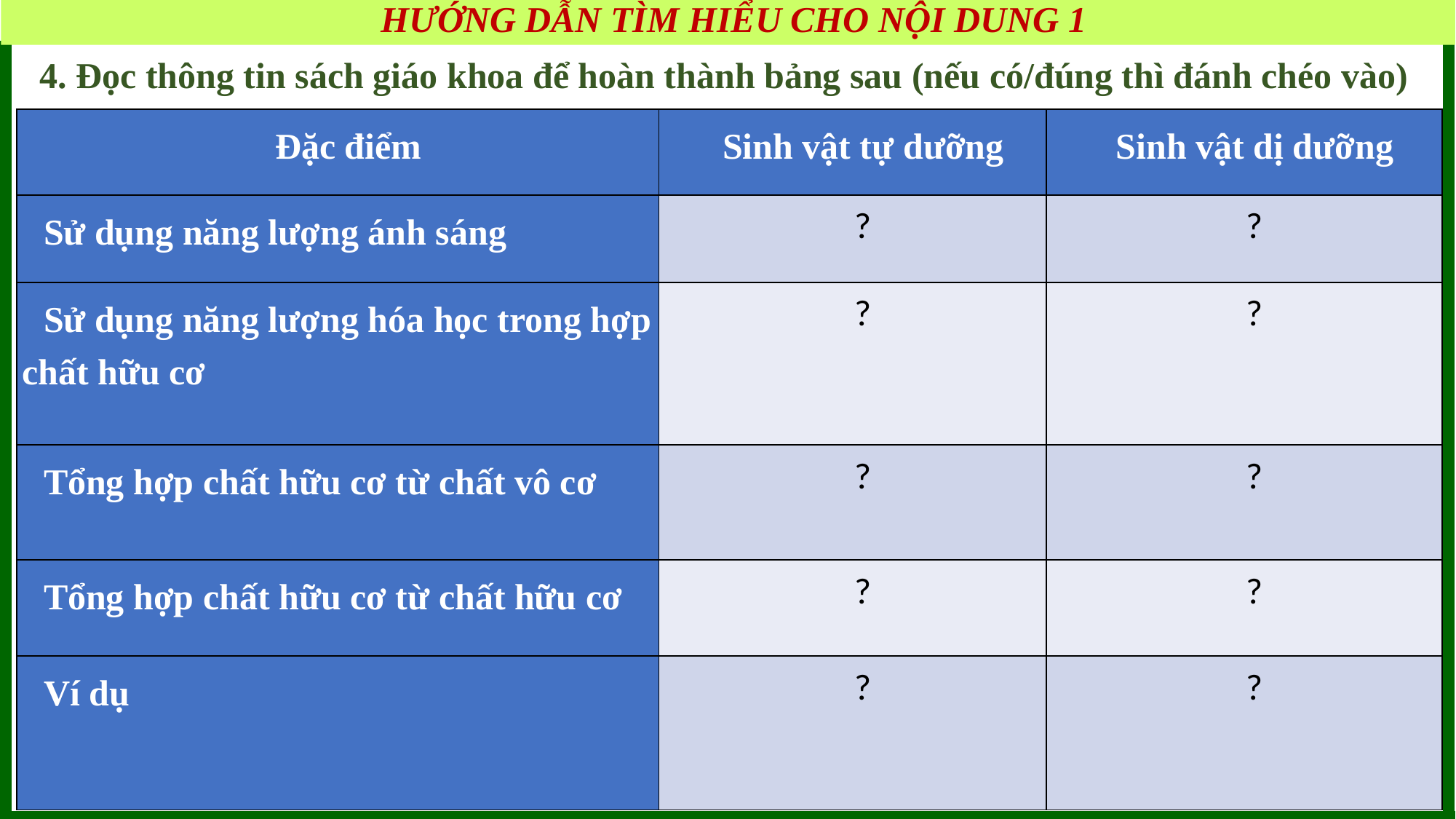

HƯỚNG DẪN TÌM HIỂU CHO NỘI DUNG 1
BÀI 1: KHÁI QUÁT VỀ TRAO ĐỔI CHẤT VÀ CHUYẾN HOÁ NĂNG LUỢNG

4. Đọc thông tin sách giáo khoa để hoàn thành bảng sau (nếu có/đúng thì đánh chéo vào)
| Đặc điểm | Sinh vật tự dưỡng | Sinh vật dị dưỡng |
| --- | --- | --- |
| Sử dụng năng lượng ánh sáng | ? | ? |
| Sử dụng năng lượng hóa học trong hợp chất hữu cơ | ? | ? |
| Tổng hợp chất hữu cơ từ chất vô cơ | ? | ? |
| Tổng hợp chất hữu cơ từ chất hữu cơ | ? | ? |
| Ví dụ | ? | ? |